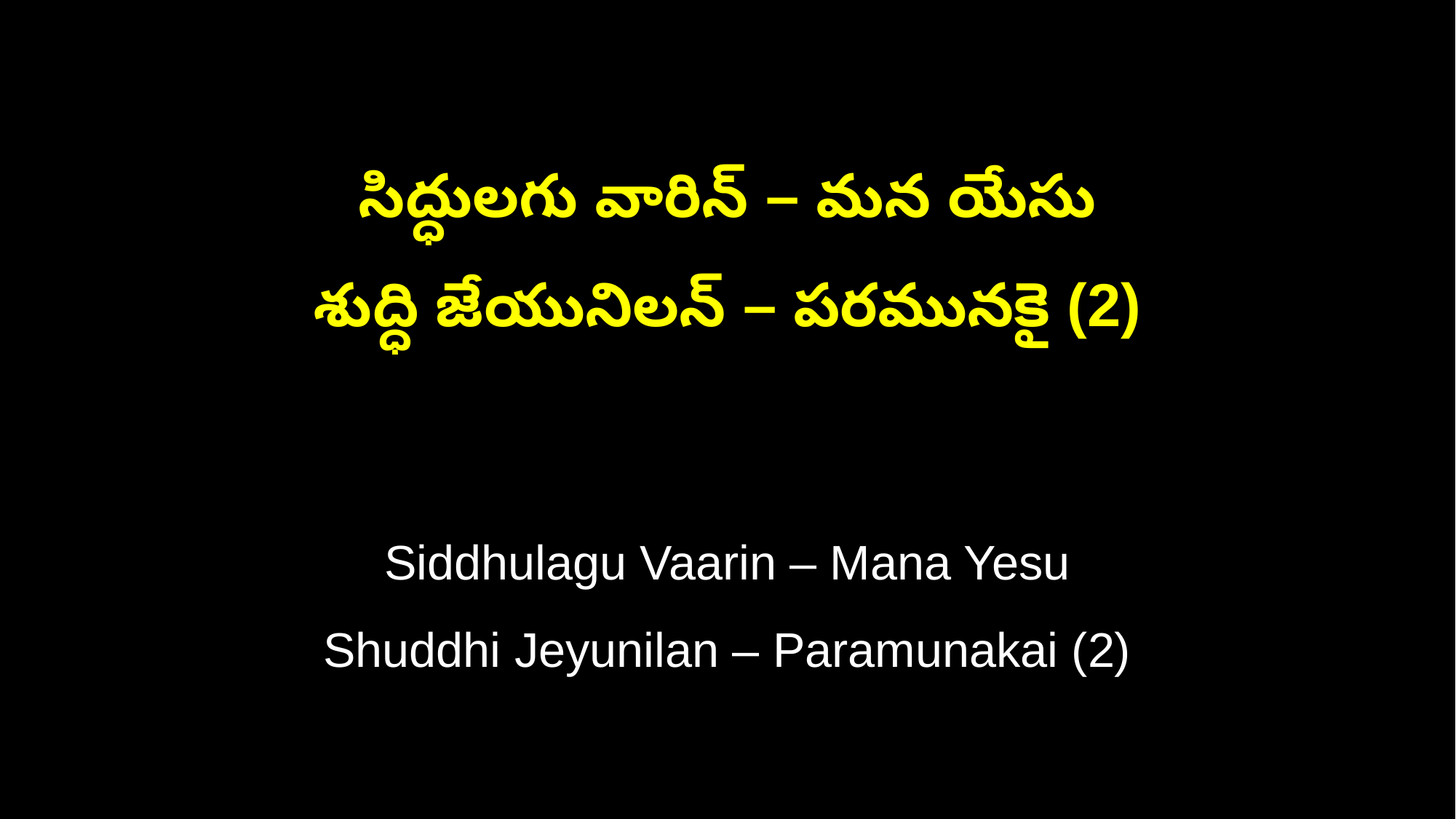

సిద్ధులగు వారిన్ – మన యేసు
శుద్ధి జేయునిలన్ – పరమునకై (2)
Siddhulagu Vaarin – Mana Yesu
Shuddhi Jeyunilan – Paramunakai (2)